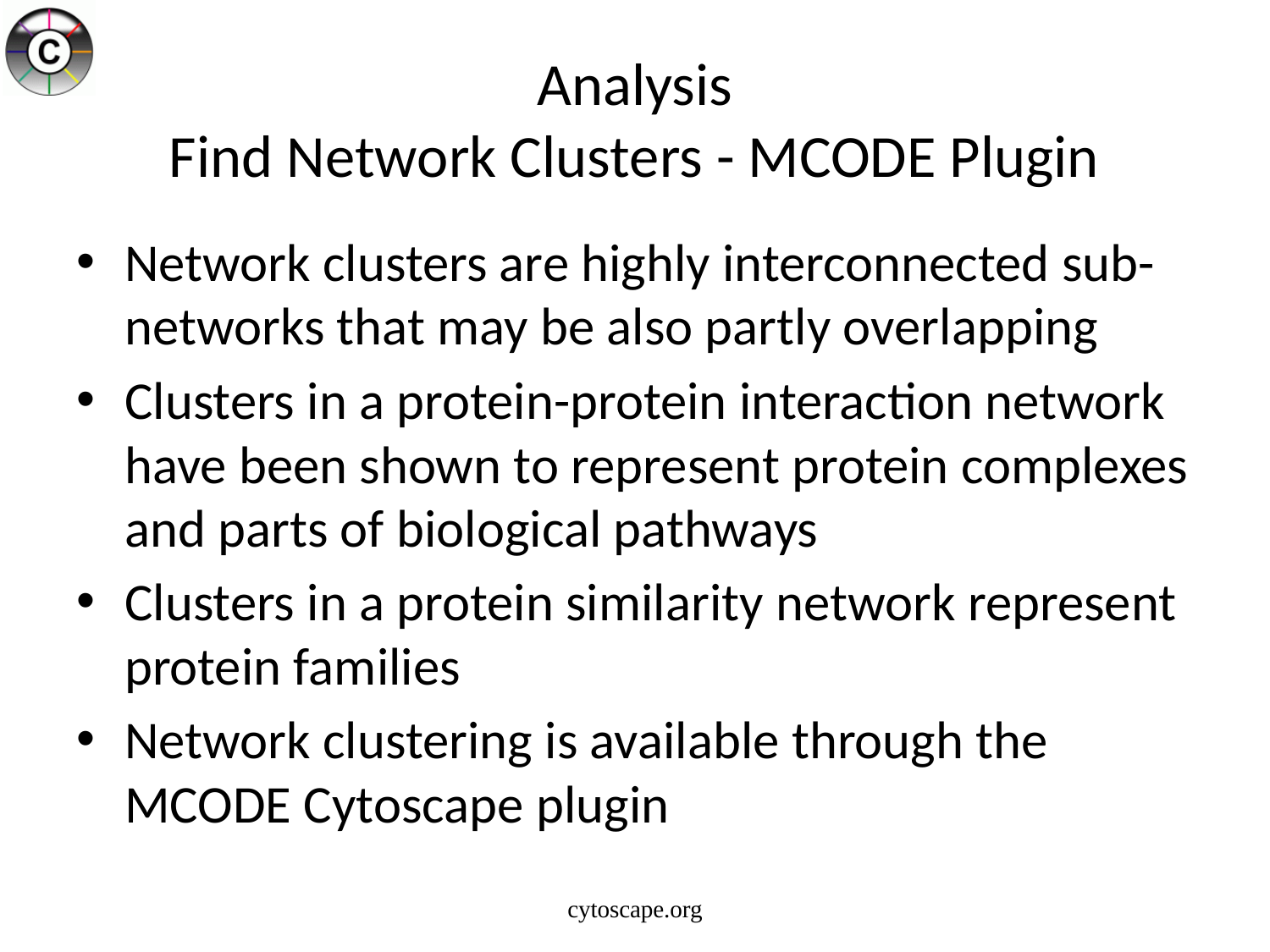

# Analysis Find Network Clusters - MCODE Plugin
Network clusters are highly interconnected sub-networks that may be also partly overlapping
Clusters in a protein-protein interaction network have been shown to represent protein complexes and parts of biological pathways
Clusters in a protein similarity network represent protein families
Network clustering is available through the MCODE Cytoscape plugin
cytoscape.org